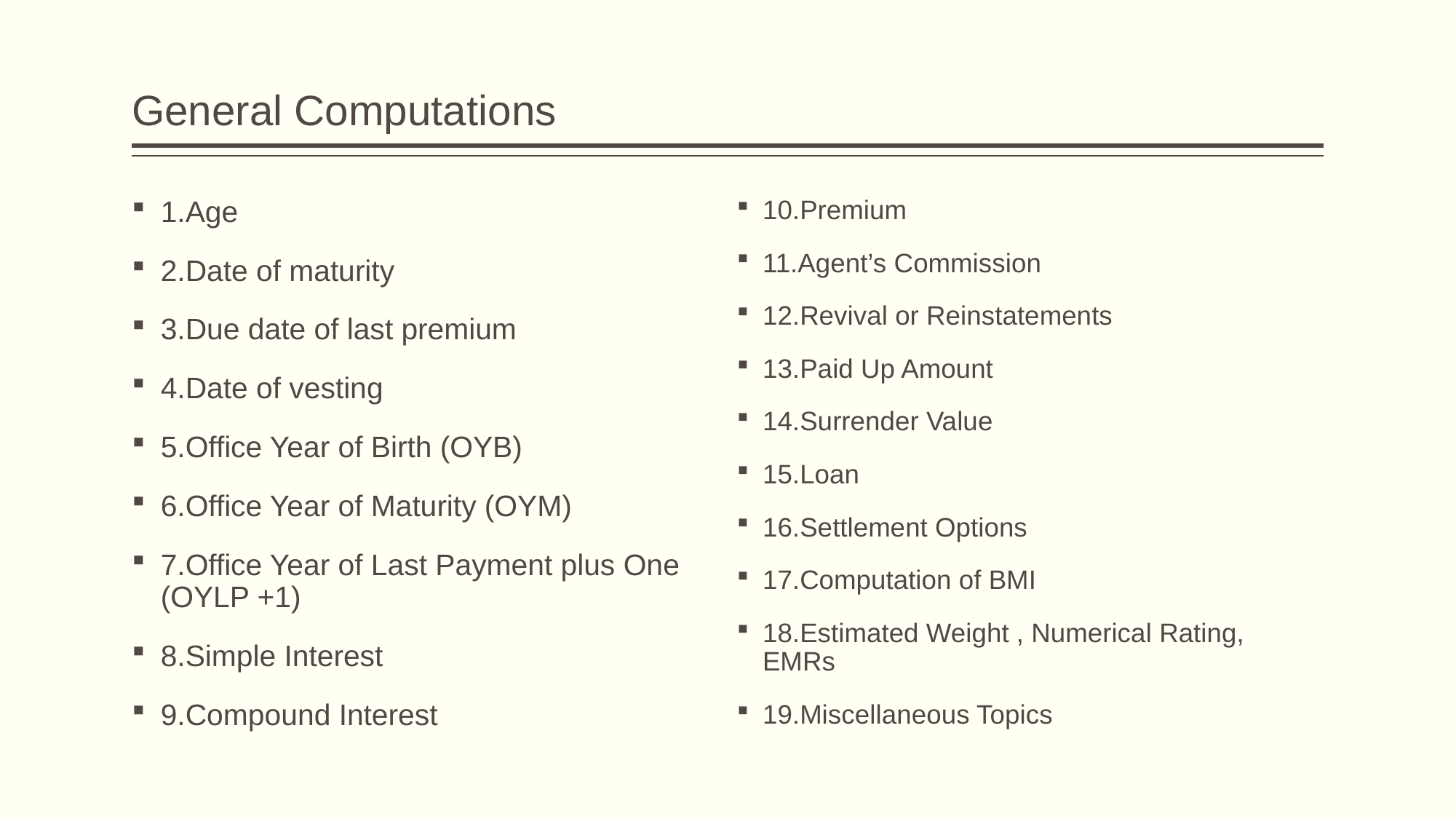

# General Computations
1.Age
2.Date of maturity
3.Due date of last premium
4.Date of vesting
5.Office Year of Birth (OYB)
6.Office Year of Maturity (OYM)
7.Office Year of Last Payment plus One (OYLP +1)
8.Simple Interest
9.Compound Interest
10.Premium
11.Agent’s Commission
12.Revival or Reinstatements
13.Paid Up Amount
14.Surrender Value
15.Loan
16.Settlement Options
17.Computation of BMI
18.Estimated Weight , Numerical Rating, EMRs
19.Miscellaneous Topics